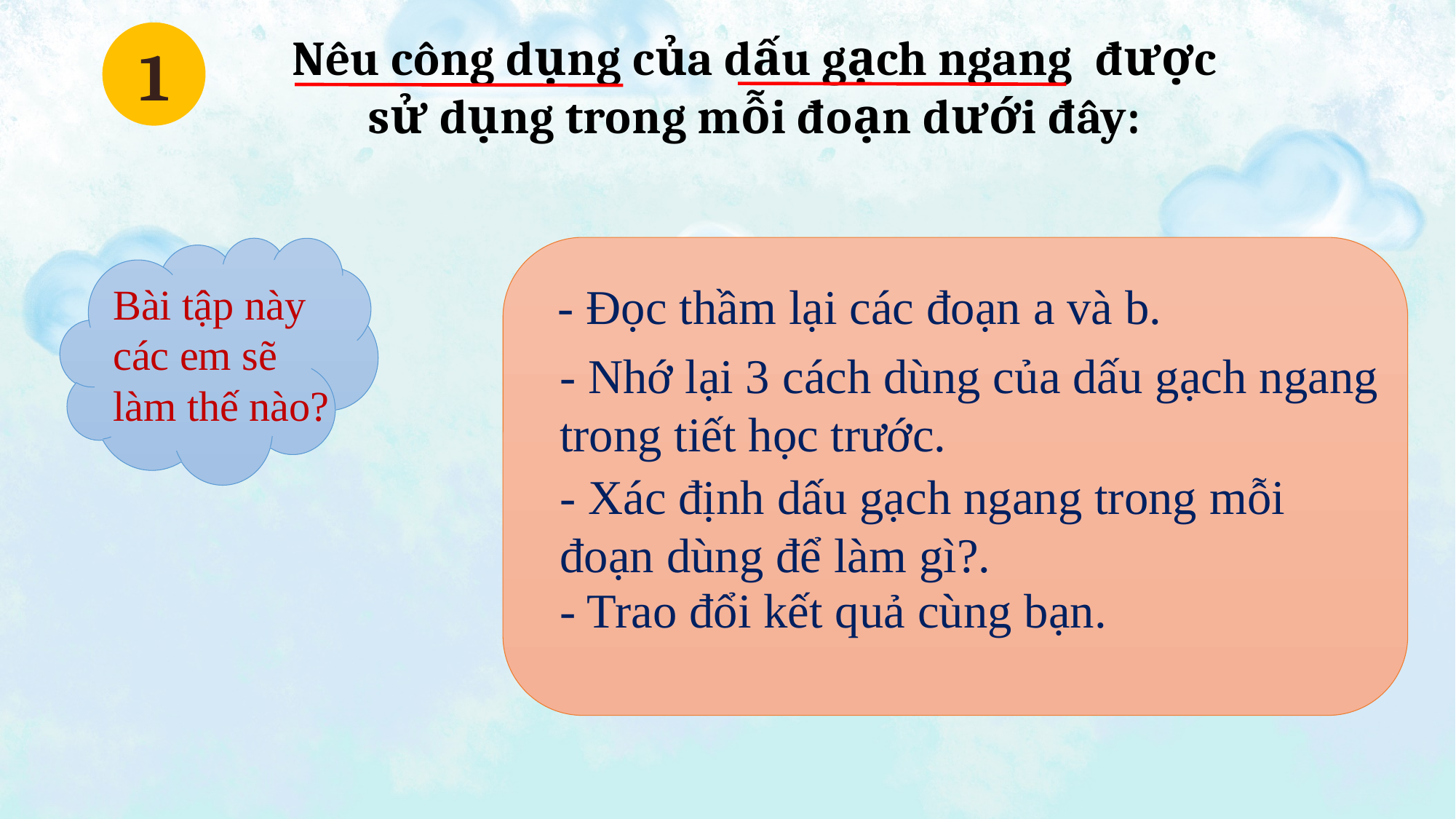

Nêu công dụng của dấu gạch ngang  được sử dụng trong mỗi đoạn dưới đây:
1

- Đọc thầm lại các đoạn a và b.
Bài tập này các em sẽ làm thế nào?
- Nhớ lại 3 cách dùng của dấu gạch ngang trong tiết học trước.
- Xác định dấu gạch ngang trong mỗi đoạn dùng để làm gì?.
- Trao đổi kết quả cùng bạn.